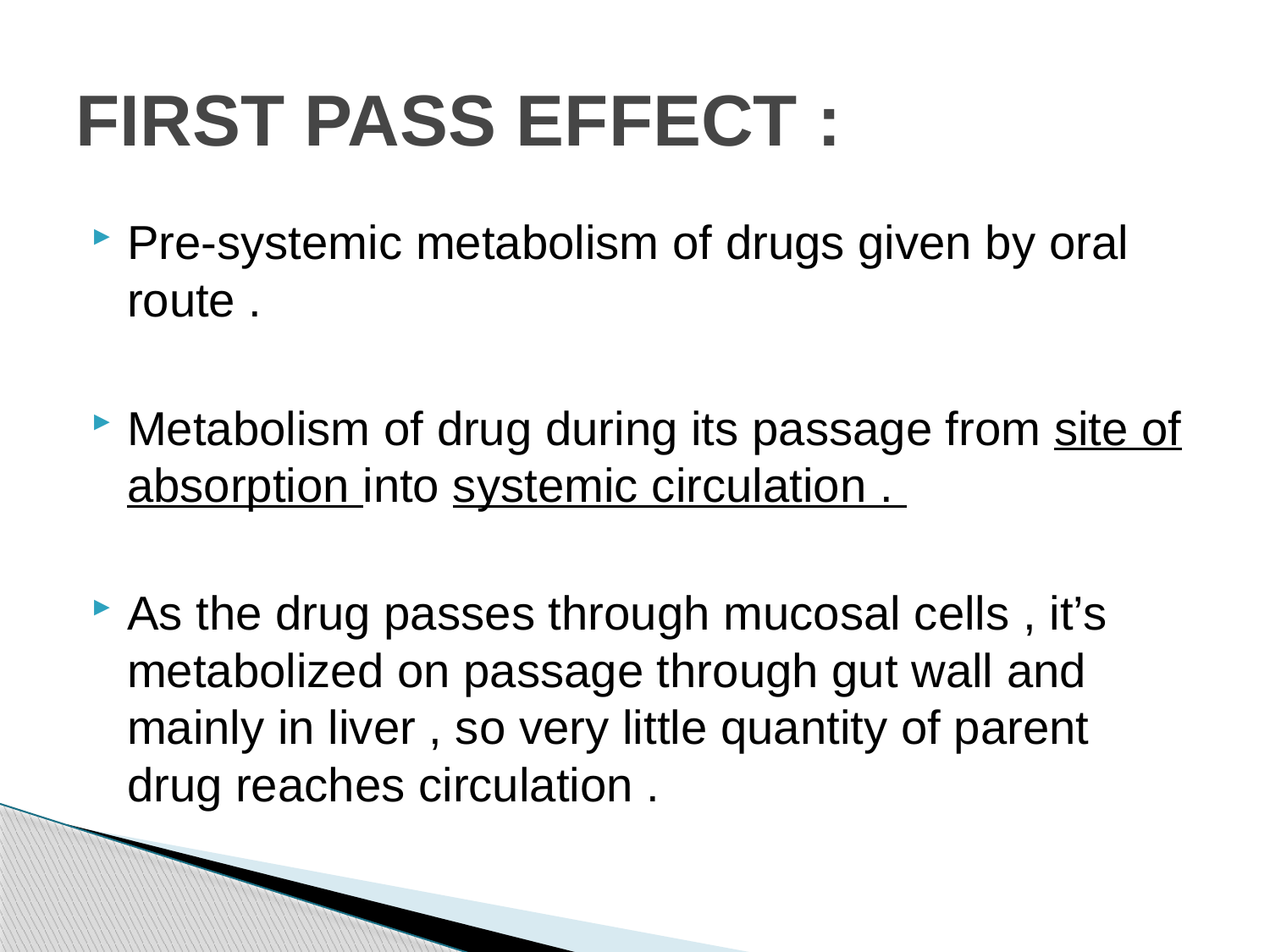

# FIRST PASS EFFECT :
Pre-systemic metabolism of drugs given by oral route .

Metabolism of drug during its passage from site of absorption into systemic circulation .

As the drug passes through mucosal cells , it’s metabolized on passage through gut wall and mainly in liver , so very little quantity of parent drug reaches circulation .